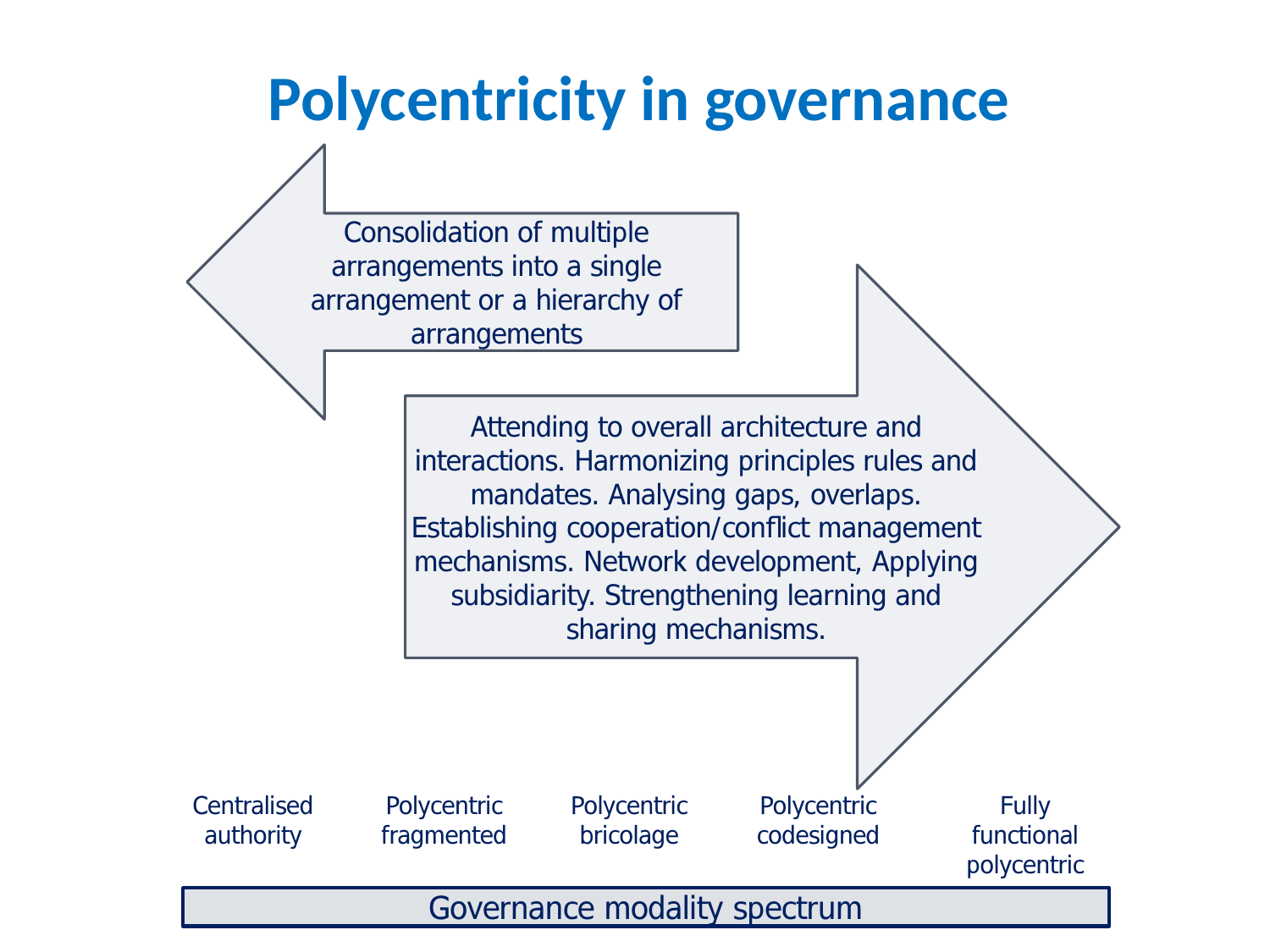

Polycentricity in governance
Consolidation of multiple arrangements into a single arrangement or a hierarchy of arrangements
Attending to overall architecture and interactions. Harmonizing principles rules and mandates. Analysing gaps, overlaps. Establishing cooperation/conflict management mechanisms. Network development, Applying subsidiarity. Strengthening learning and sharing mechanisms.
Centralised authority
Polycentric fragmented
Polycentric bricolage
Polycentric codesigned
Fully functional polycentric
Governance modality spectrum